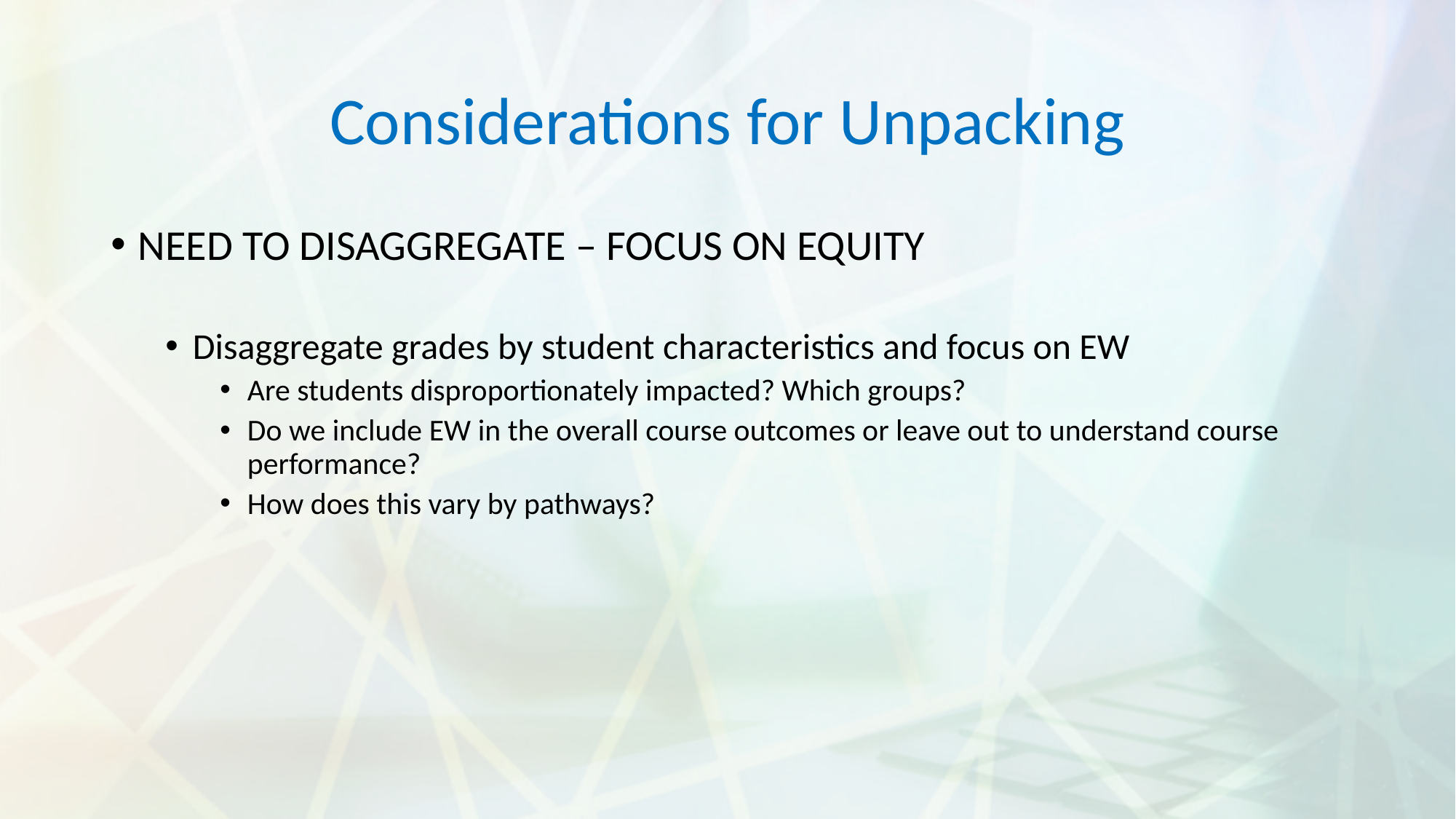

# Considerations for Unpacking
NEED TO DISAGGREGATE – FOCUS ON EQUITY
Disaggregate grades by student characteristics and focus on EW
Are students disproportionately impacted? Which groups?
Do we include EW in the overall course outcomes or leave out to understand course performance?
How does this vary by pathways?